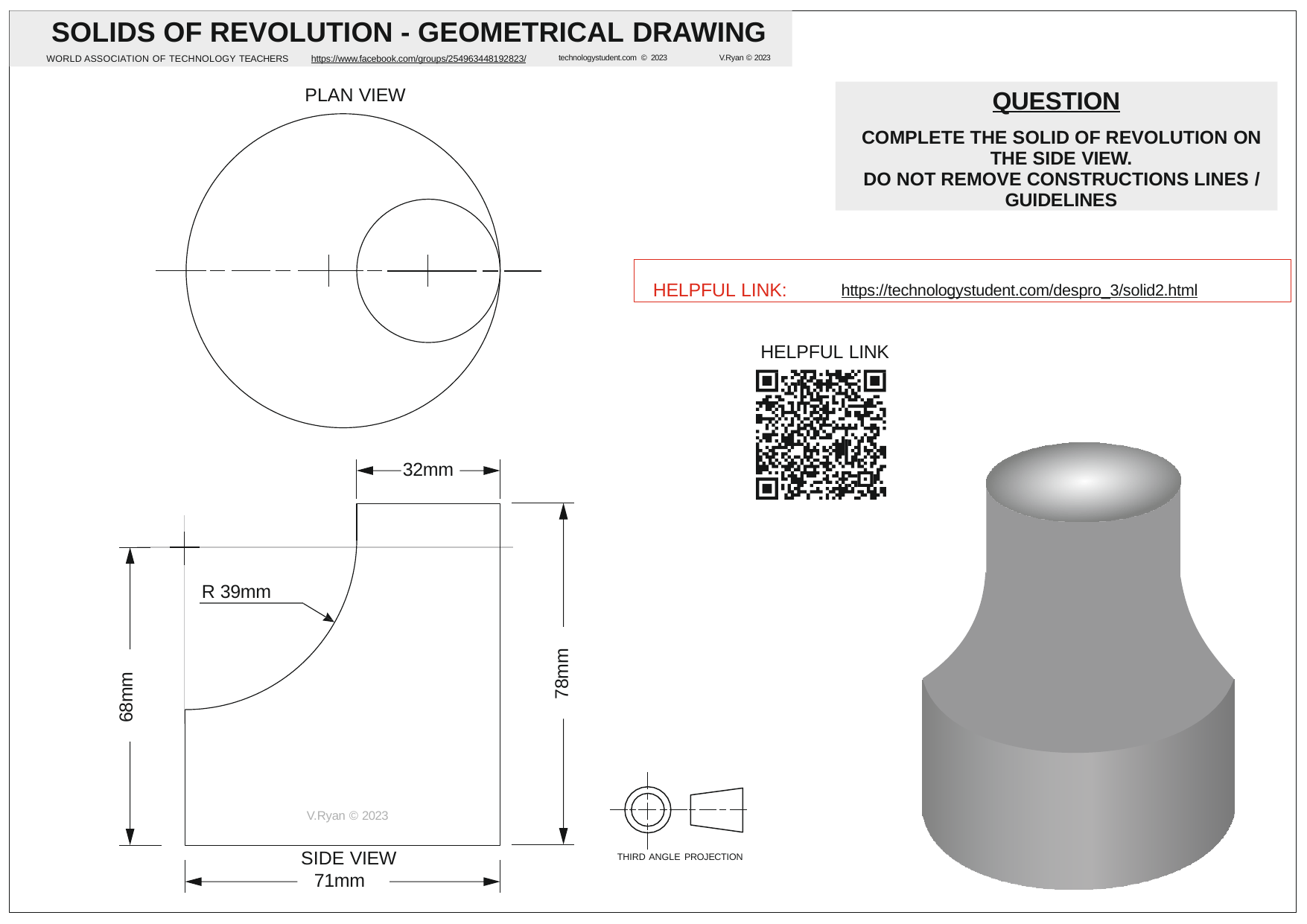

# SOLIDS OF REVOLUTION - GEOMETRICAL DRAWING
WORLD ASSOCIATION OF TECHNOLOGY TEACHERS	https://www.facebook.com/groups/254963448192823/	technologystudent.com © 2023	V.Ryan © 2023
PLAN VIEW
QUESTION
COMPLETE THE SOLID OF REVOLUTION ON THE SIDE VIEW.
DO NOT REMOVE CONSTRUCTIONS LINES / GUIDELINES
HELPFUL LINK:	https://technologystudent.com/despro_3/solid2.html
HELPFUL LINK

32mm

R 39mm
78mm
68mm
V.Ryan © 2023
SIDE VIEW
71mm
THIRD ANGLE PROJECTION